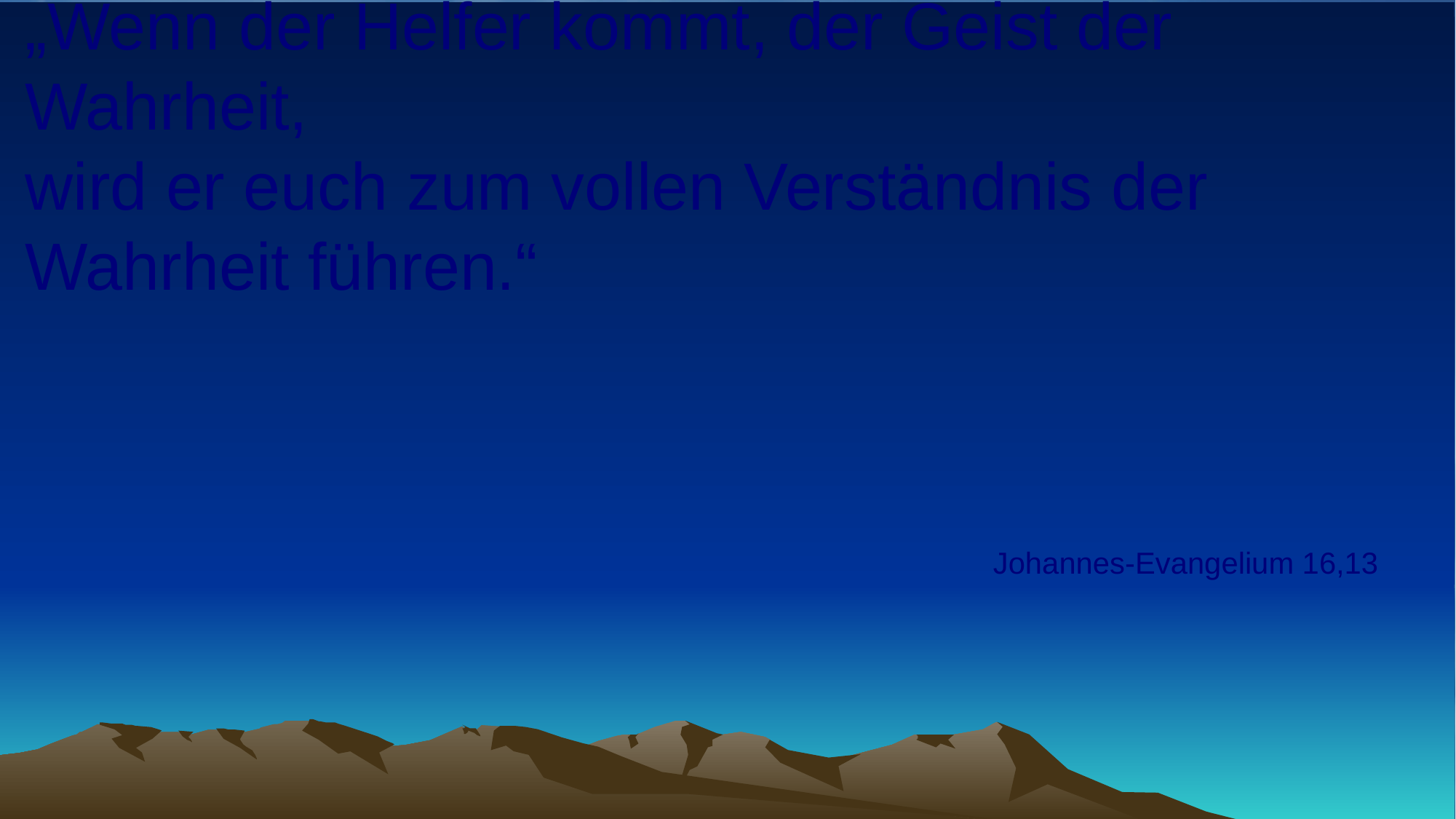

# „Wenn der Helfer kommt, der Geist der Wahrheit, wird er euch zum vollen Verständnis der Wahrheit führen.“
Johannes-Evangelium 16,13